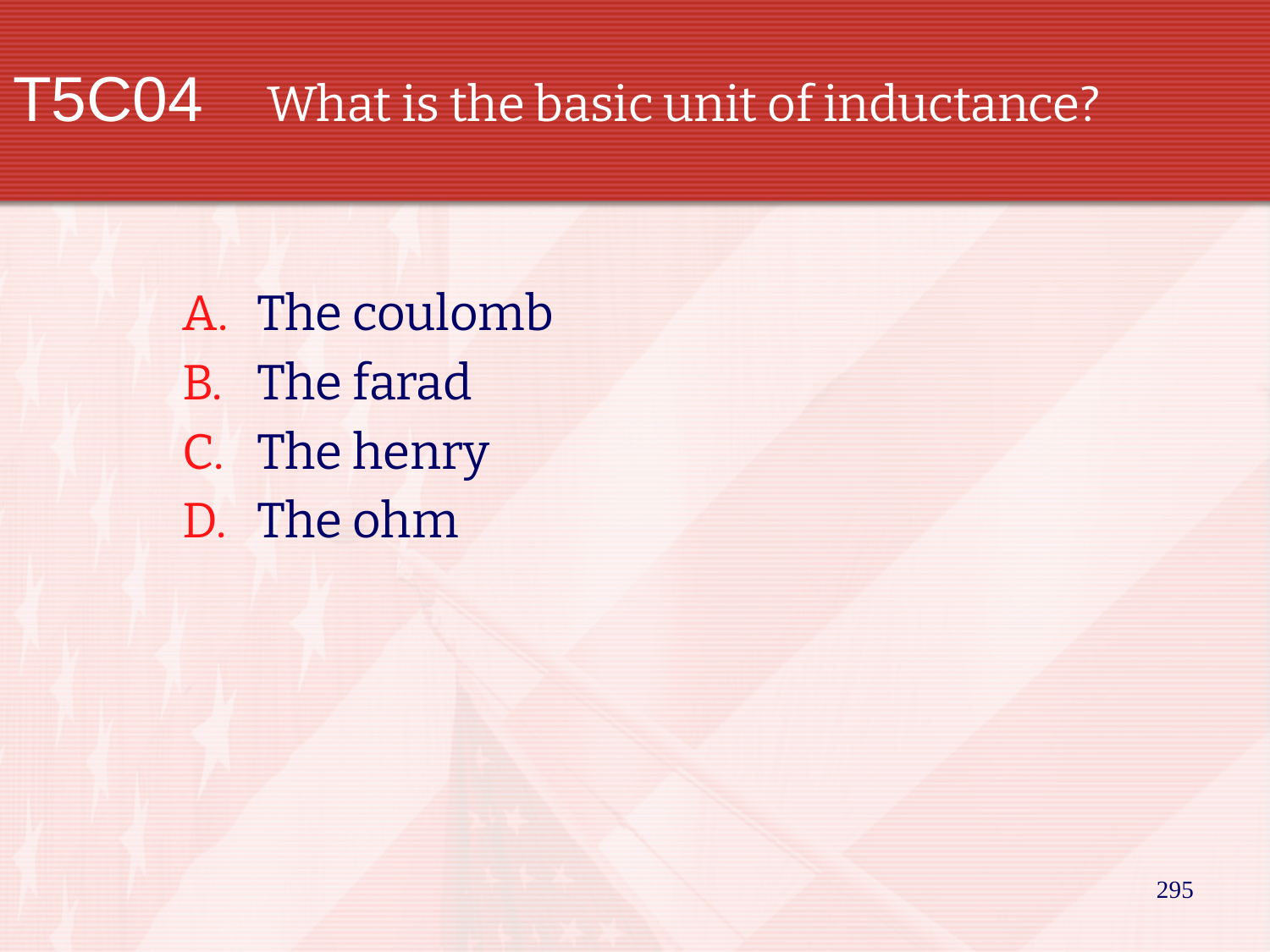

# T5C04		What is the basic unit of inductance?
The coulomb
The farad
The henry
The ohm
295